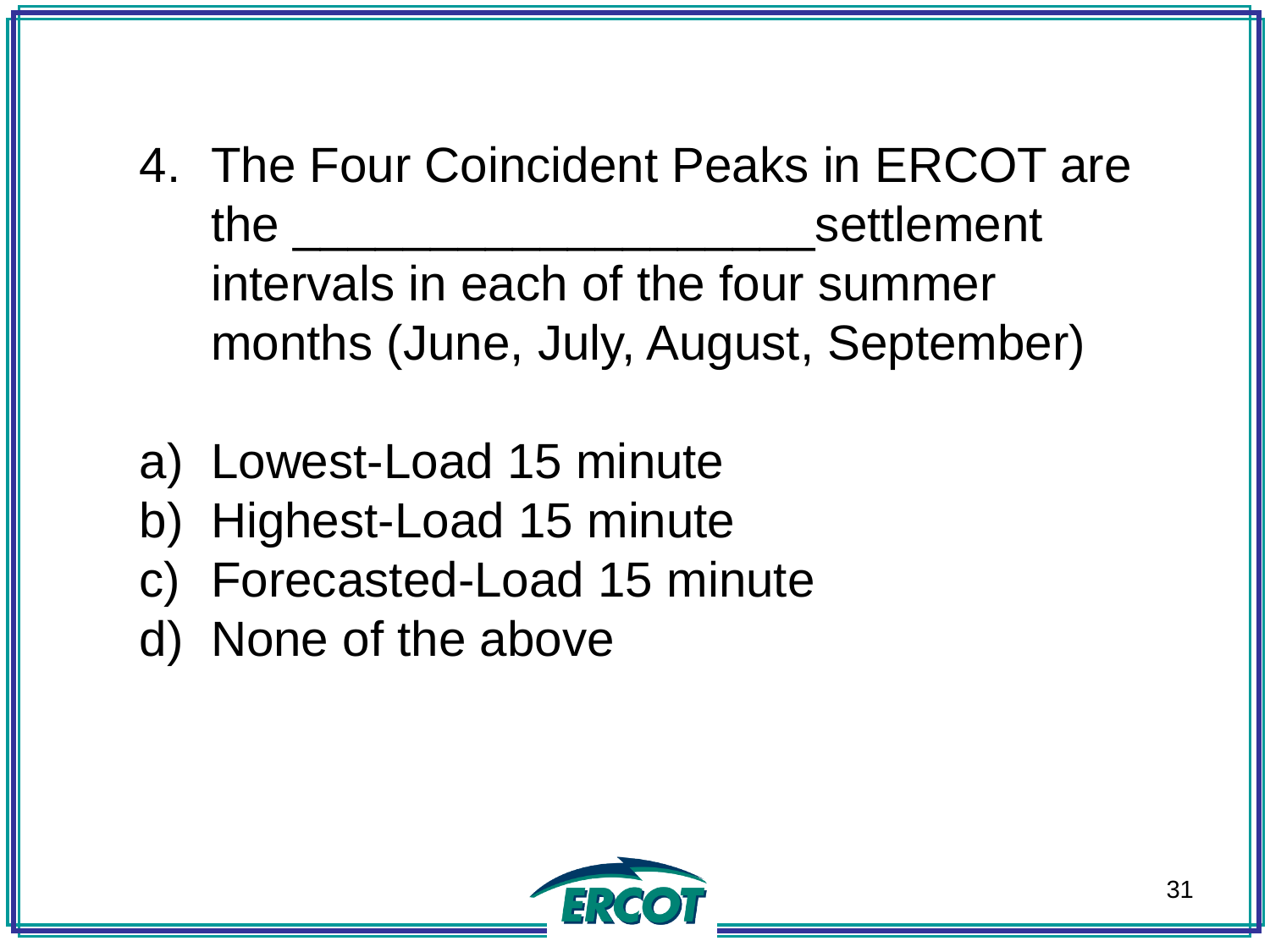

The Four Coincident Peaks in ERCOT are the ___________________settlement intervals in each of the four summer months (June, July, August, September)

Lowest-Load 15 minute
Highest-Load 15 minute
Forecasted-Load 15 minute
None of the above

31